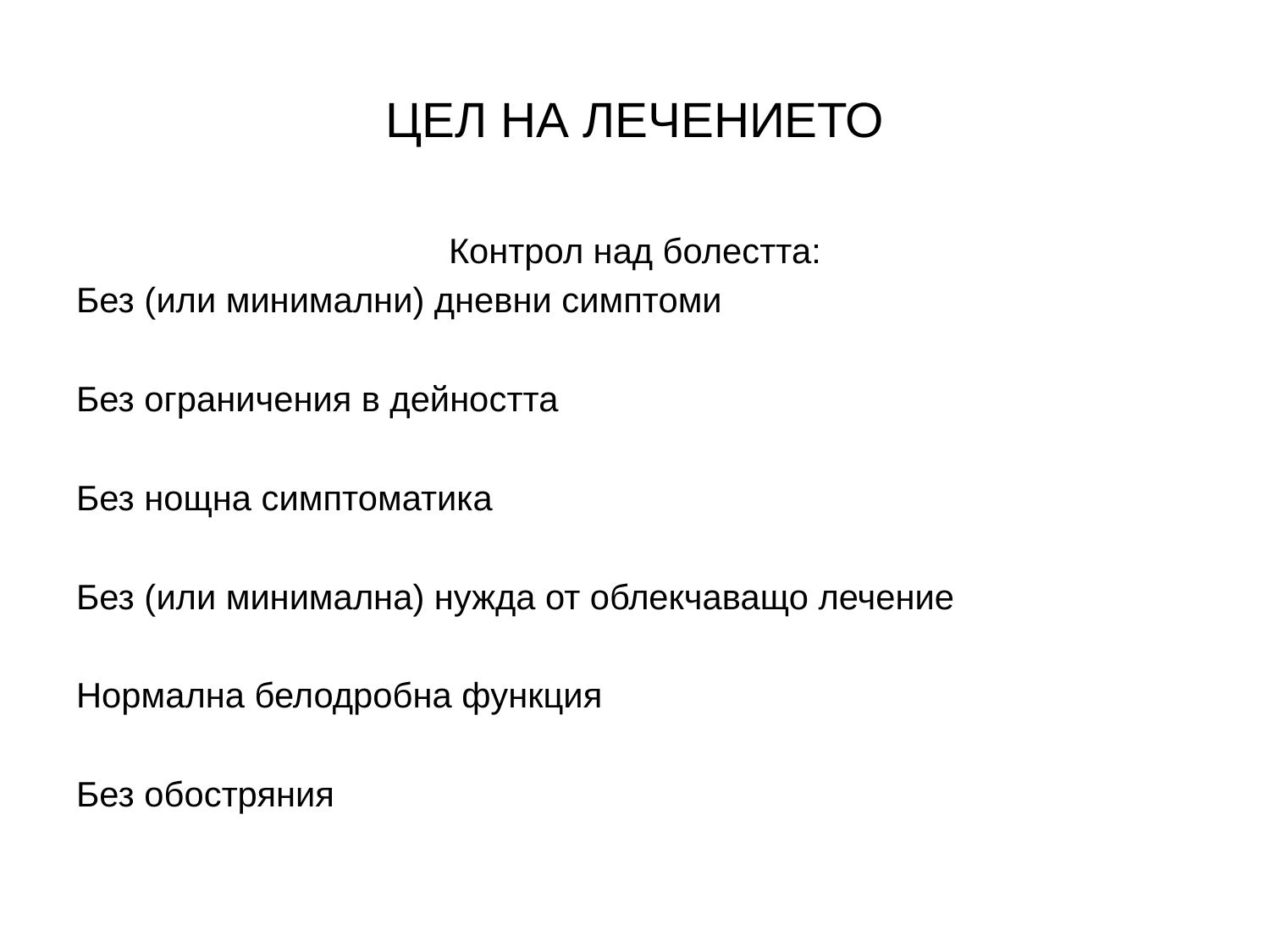

# ЦЕЛ НА ЛЕЧЕНИЕТО
Контрол над болестта:
Без (или минимални) дневни симптоми

Без ограничения в дейността

Без нощна симптоматика

Без (или минимална) нужда от облекчаващо лечение

Нормална белодробна функция

Без обостряния